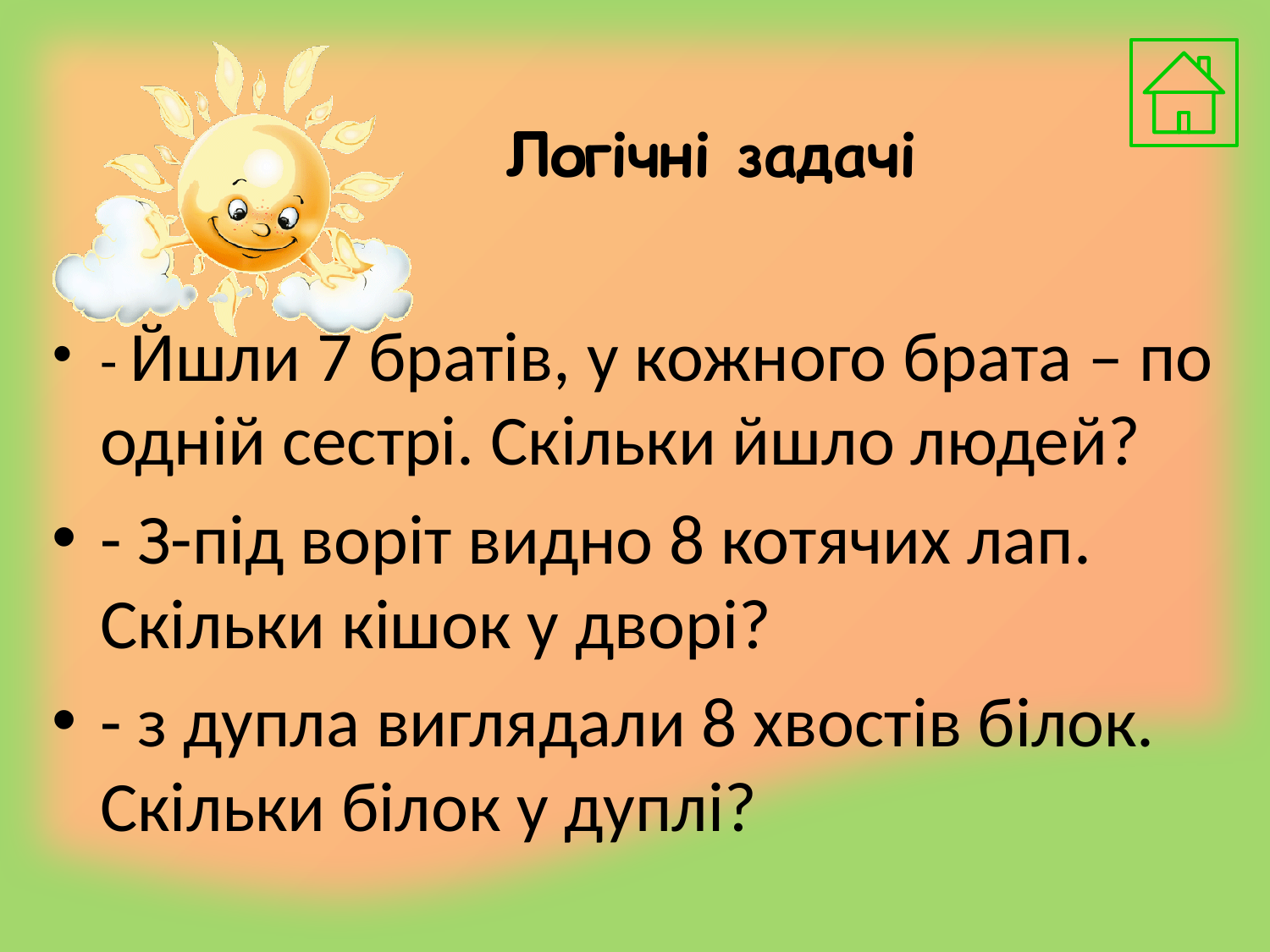

# Логічні задачі

- Йшли 7 братів, у кожного брата – по одній сестрі. Скільки йшло людей?
- З-під воріт видно 8 котячих лап. Скільки кішок у дворі?
- з дупла виглядали 8 хвостів білок. Скільки білок у дуплі?